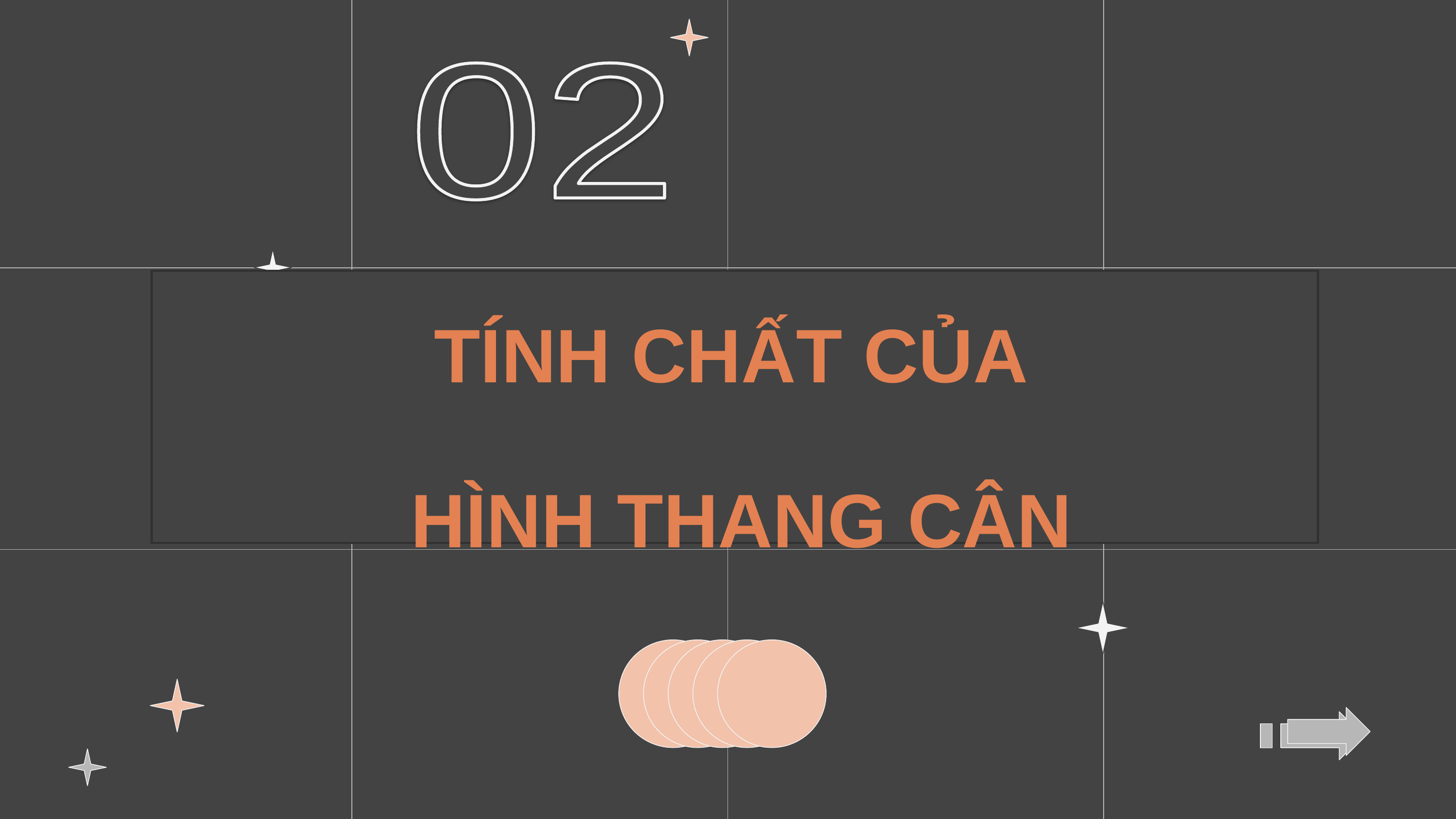

02

TÍNH CHẤT CỦA
 HÌNH THANG CÂN